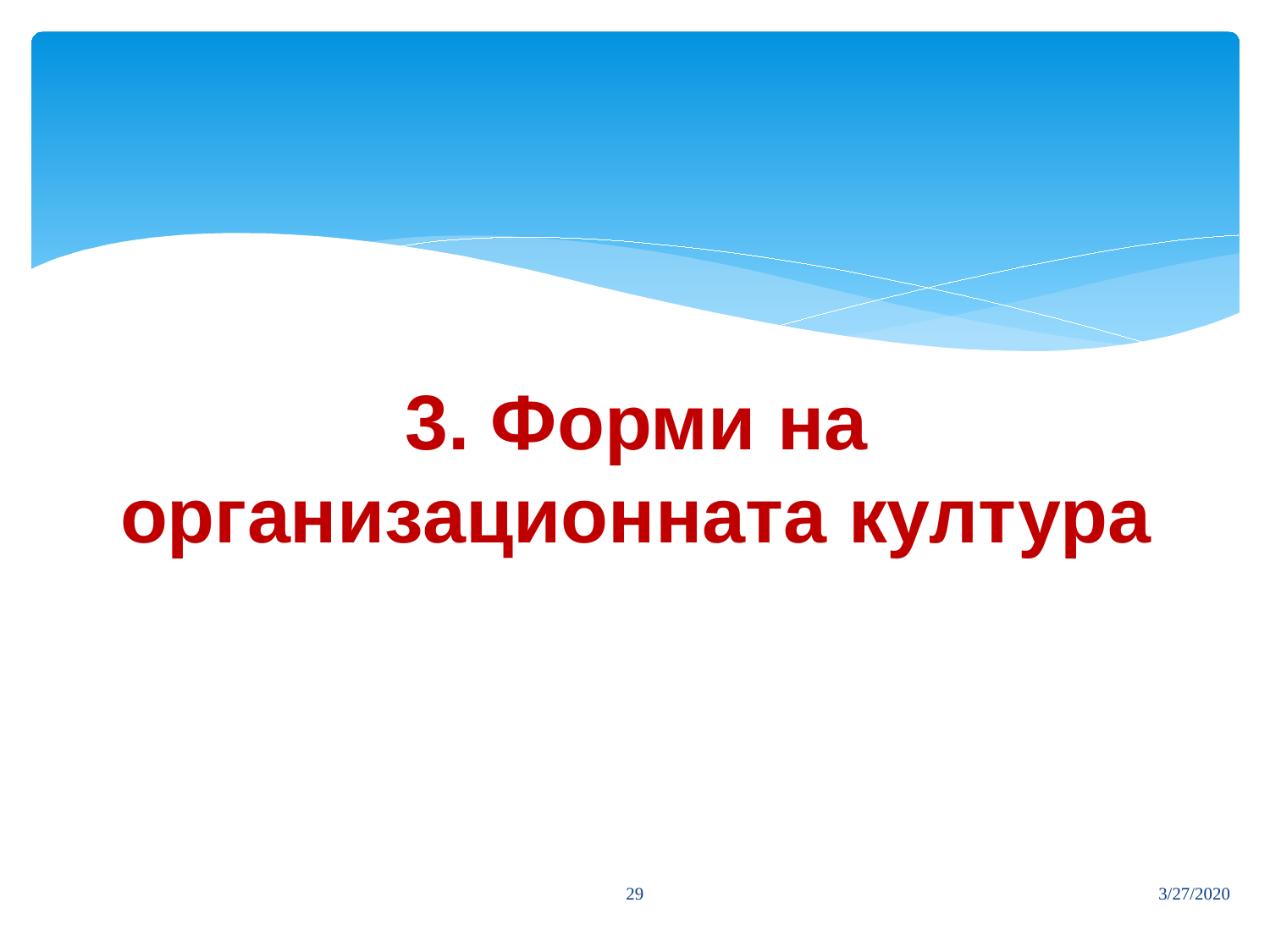

# 3. Форми на организационната култура
29
3/27/2020